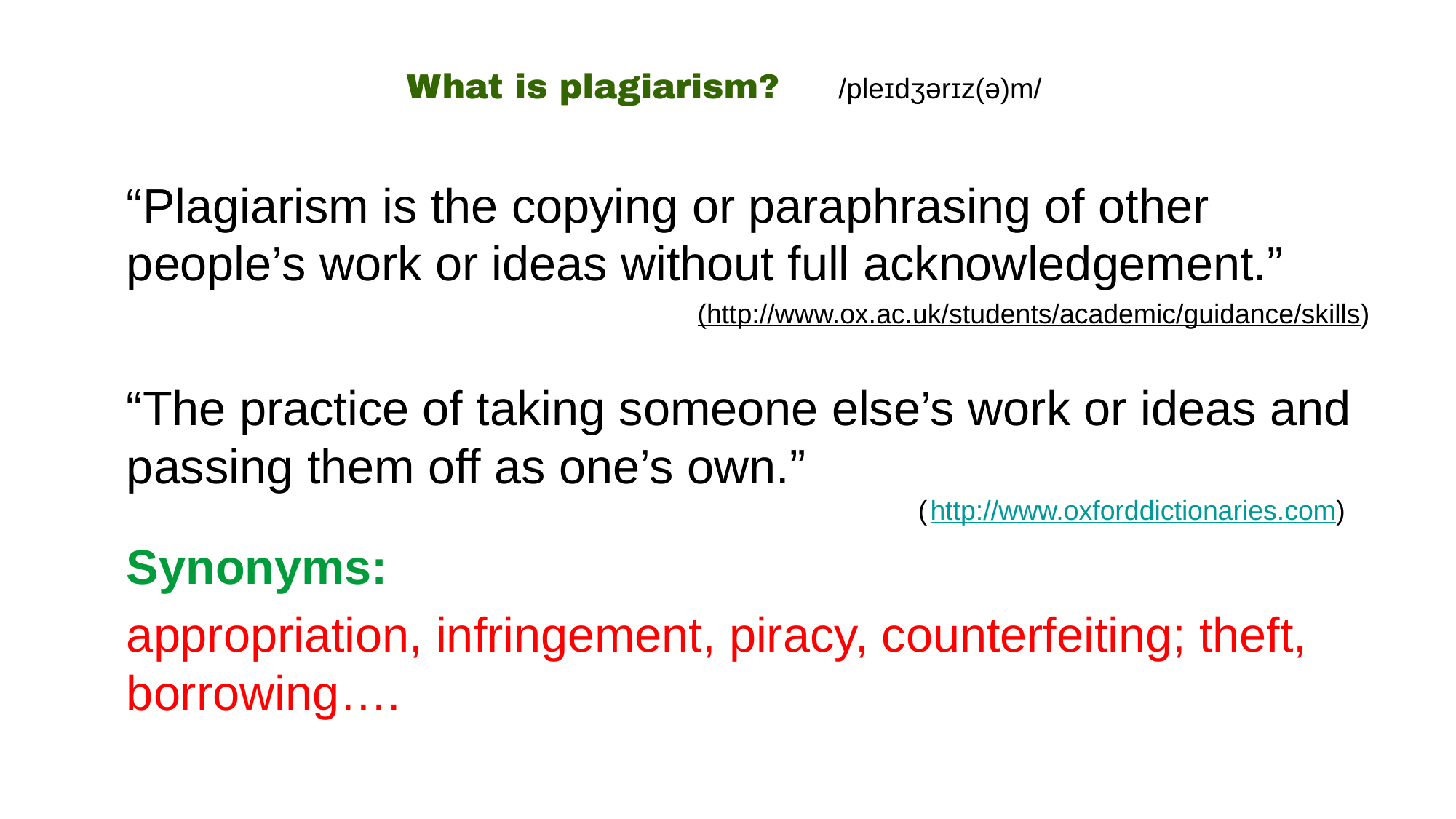

# What is plagiarism?     /pleɪdʒərɪz(ə)m/
“Plagiarism is the copying or paraphrasing of other people’s work or ideas without full acknowledgement.”
(http://www.ox.ac.uk/students/academic/guidance/skills)

“The practice of taking someone else’s work or ideas and passing them off as one’s own.”
                                                                                                        (http://www.oxforddictionaries.com)
Synonyms:
appropriation, infringement, piracy, counterfeiting; theft, borrowing….